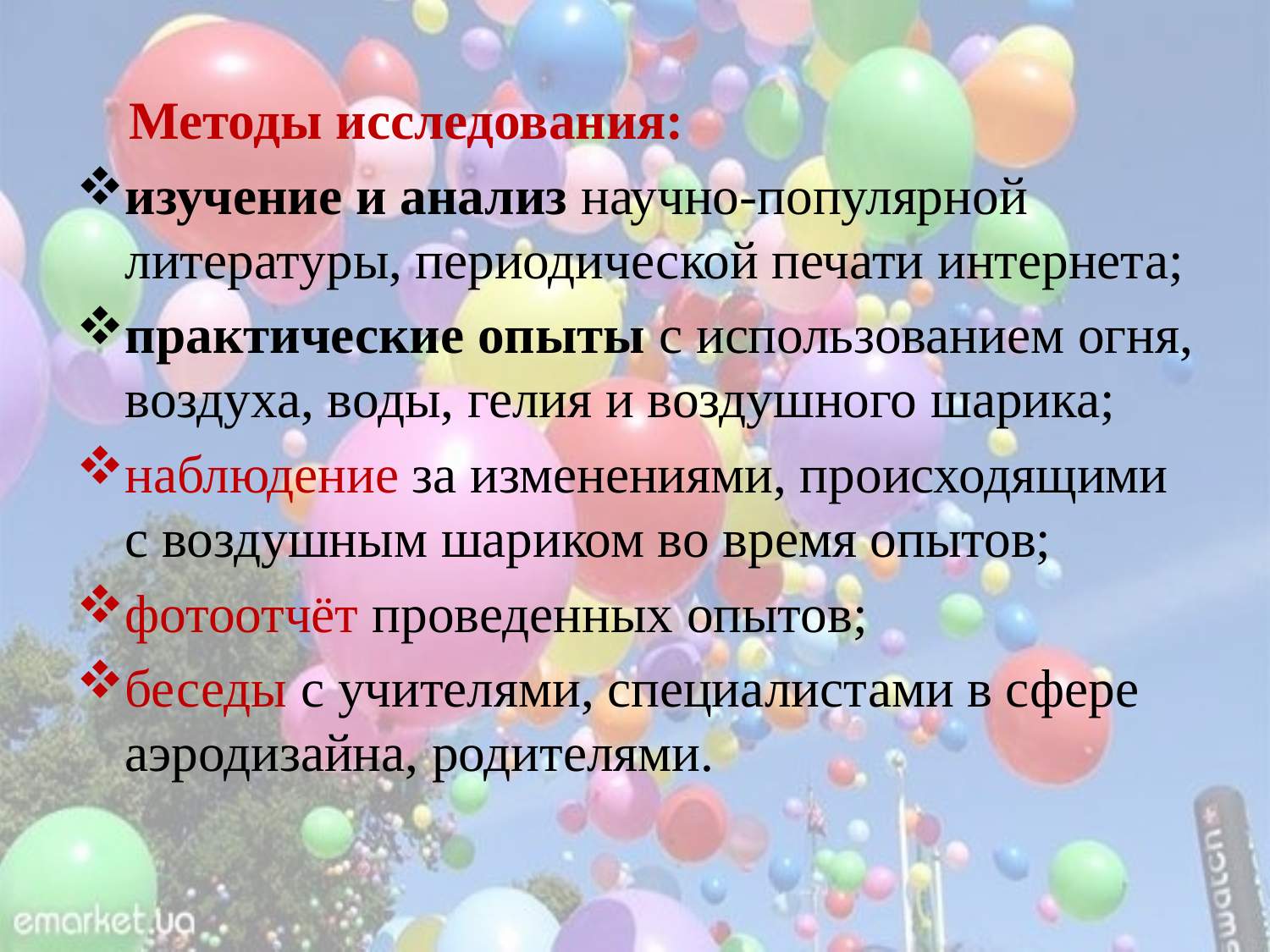

Методы исследования:
изучение и анализ научно-популярной литературы, периодической печати интернета;
практические опыты с использованием огня, воздуха, воды, гелия и воздушного шарика;
наблюдение за изменениями, происходящими с воздушным шариком во время опытов;
фотоотчёт проведенных опытов;
беседы с учителями, специалистами в сфере аэродизайна, родителями.